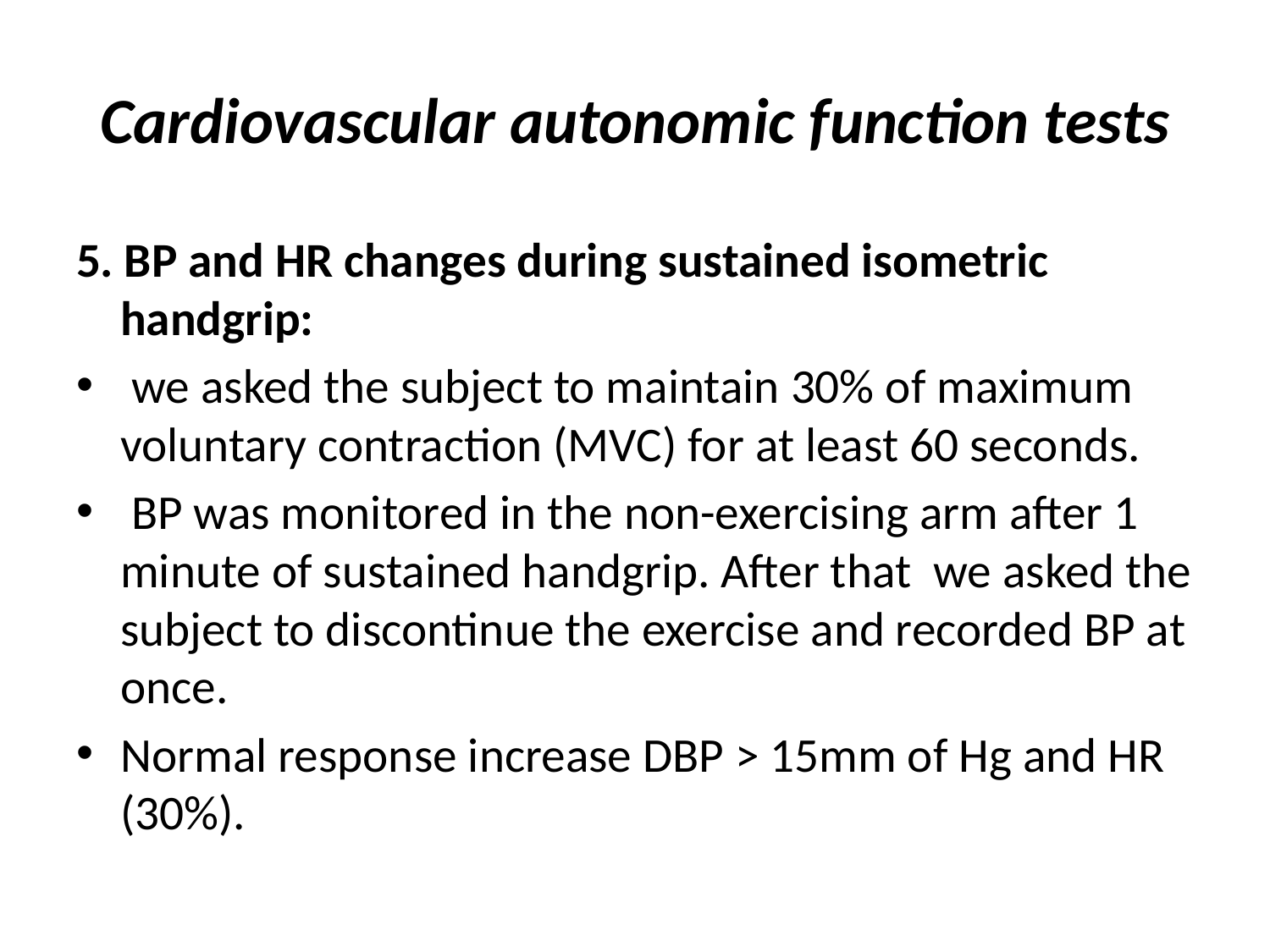

# Cardiovascular autonomic function tests
5. BP and HR changes during sustained isometric handgrip:
 we asked the subject to maintain 30% of maximum voluntary contraction (MVC) for at least 60 seconds.
 BP was monitored in the non-exercising arm after 1 minute of sustained handgrip. After that  we asked the subject to discontinue the exercise and recorded BP at once.
Normal response increase DBP > 15mm of Hg and HR (30%).